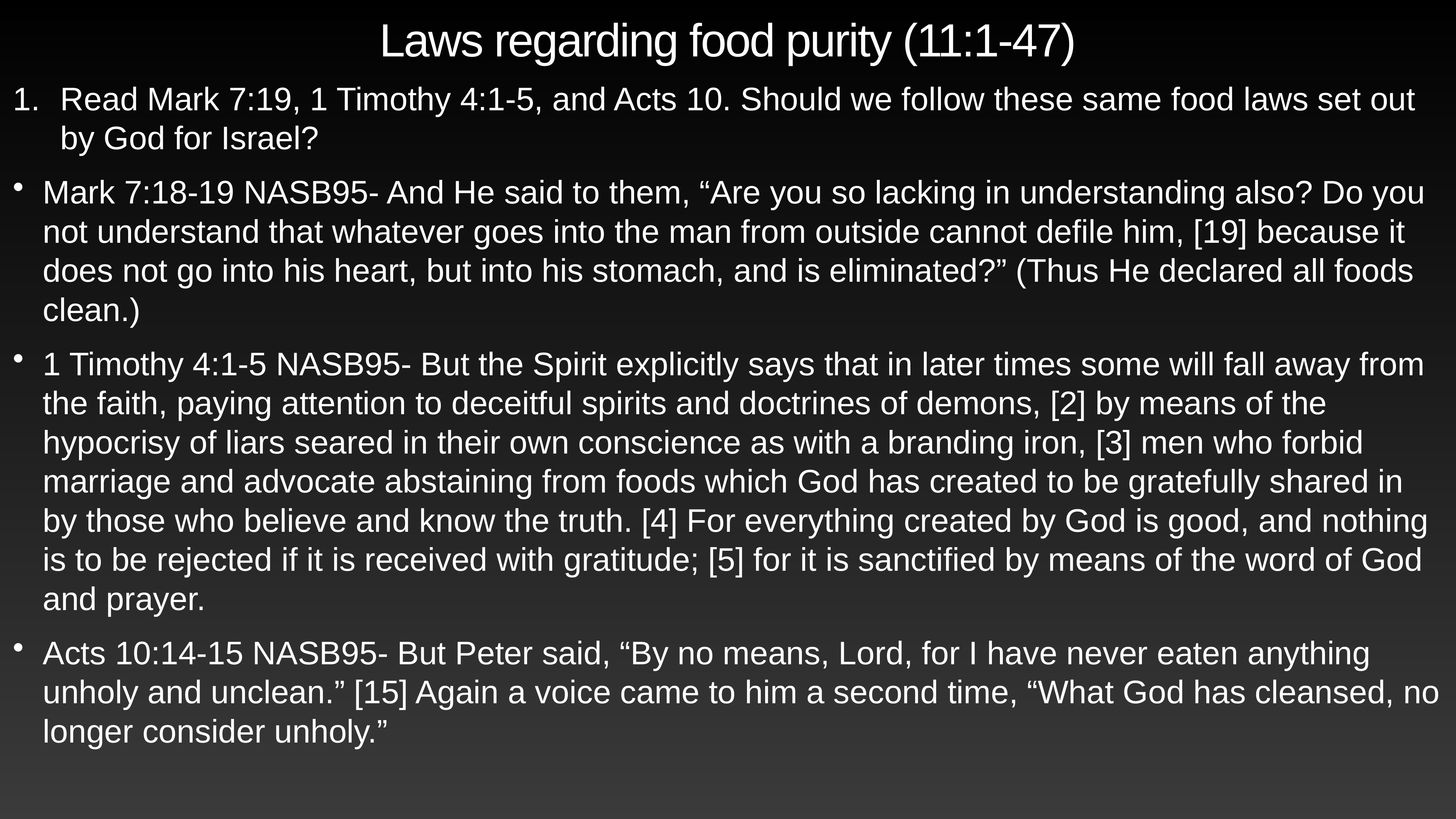

# Laws regarding food purity (11:1-47)
Read Mark 7:19, 1 Timothy 4:1-5, and Acts 10. Should we follow these same food laws set out by God for Israel?
Mark 7:18-19 NASB95- And He said to them, “Are you so lacking in understanding also? Do you not understand that whatever goes into the man from outside cannot defile him, [19] because it does not go into his heart, but into his stomach, and is eliminated?” (Thus He declared all foods clean.)
1 Timothy 4:1-5 NASB95- But the Spirit explicitly says that in later times some will fall away from the faith, paying attention to deceitful spirits and doctrines of demons, [2] by means of the hypocrisy of liars seared in their own conscience as with a branding iron, [3] men who forbid marriage and advocate abstaining from foods which God has created to be gratefully shared in by those who believe and know the truth. [4] For everything created by God is good, and nothing is to be rejected if it is received with gratitude; [5] for it is sanctified by means of the word of God and prayer.
Acts 10:14-15 NASB95- But Peter said, “By no means, Lord, for I have never eaten anything unholy and unclean.” [15] Again a voice came to him a second time, “What God has cleansed, no longer consider unholy.”